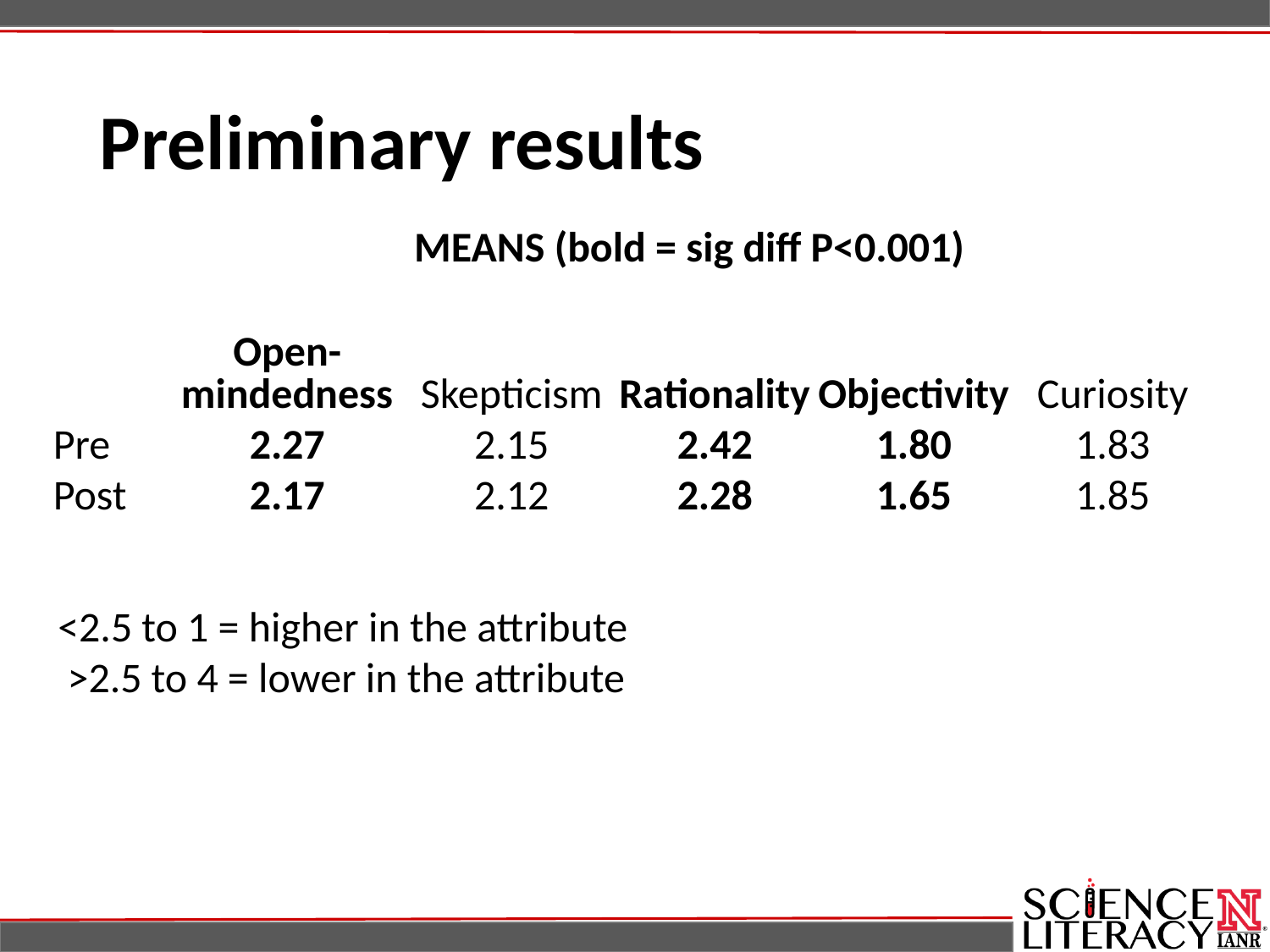

# Preliminary results
|  | MEANS (bold = sig diff P<0.001) |  |  |  |  |
| --- | --- | --- | --- | --- | --- |
|  | Open-mindedness | Skepticism | Rationality | Objectivity | Curiosity |
| Pre | 2.27 | 2.15 | 2.42 | 1.80 | 1.83 |
| Post | 2.17 | 2.12 | 2.28 | 1.65 | 1.85 |
<2.5 to 1 = higher in the attribute
 >2.5 to 4 = lower in the attribute